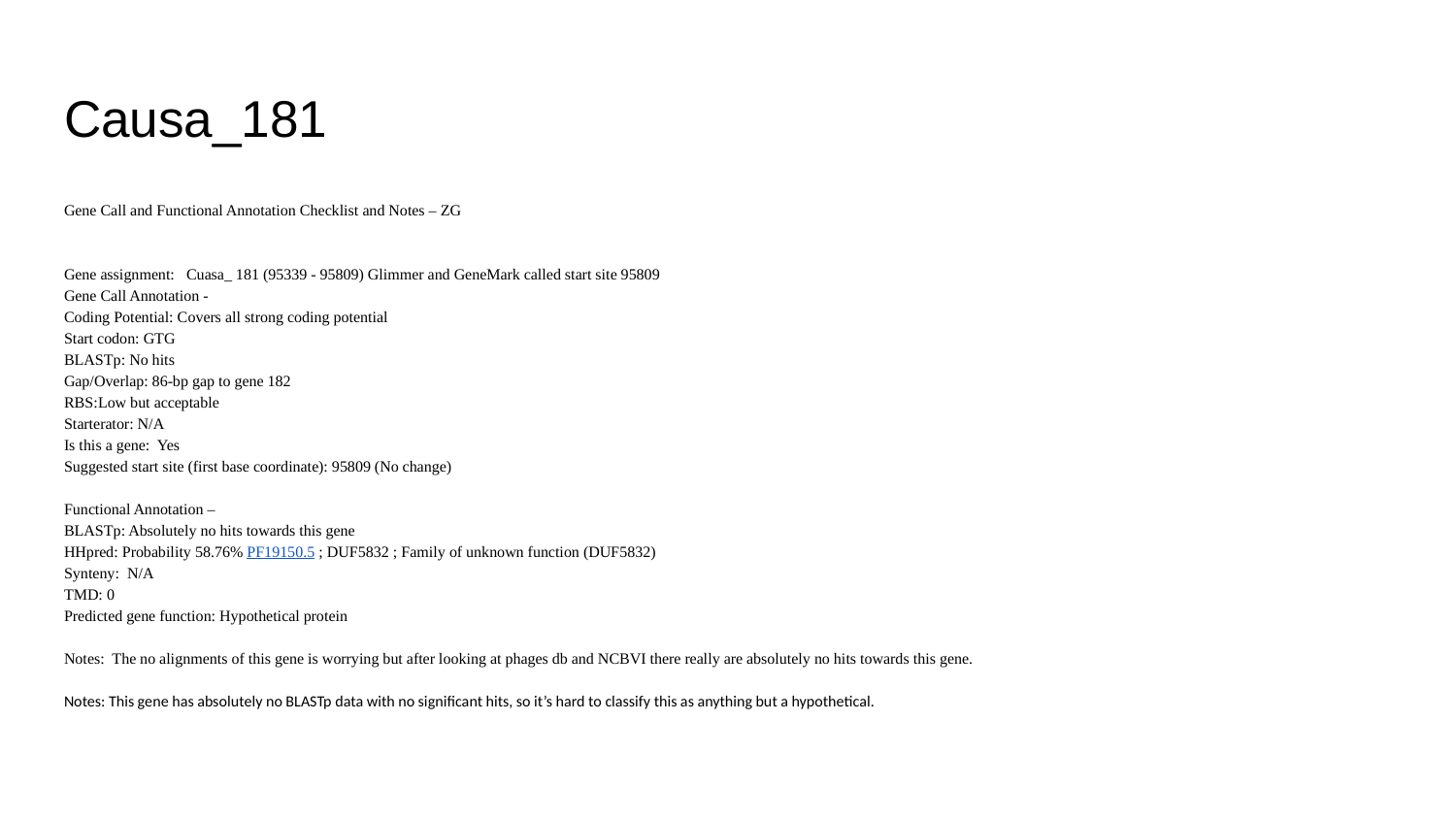

# Causa_181
Gene Call and Functional Annotation Checklist and Notes – ZG

Gene assignment:   Cuasa_ 181 (95339 - 95809) Glimmer and GeneMark called start site 95809
Gene Call Annotation -
Coding Potential: Covers all strong coding potential
Start codon: GTG
BLASTp: No hits
Gap/Overlap: 86-bp gap to gene 182
RBS:Low but acceptable
Starterator: N/A
Is this a gene:  Yes
Suggested start site (first base coordinate): 95809 (No change)

Functional Annotation –
BLASTp: Absolutely no hits towards this gene
HHpred: Probability 58.76% PF19150.5 ; DUF5832 ; Family of unknown function (DUF5832)
Synteny:  N/A
TMD: 0
Predicted gene function: Hypothetical protein

Notes:  The no alignments of this gene is worrying but after looking at phages db and NCBVI there really are absolutely no hits towards this gene.

Notes: This gene has absolutely no BLASTp data with no significant hits, so it’s hard to classify this as anything but a hypothetical.